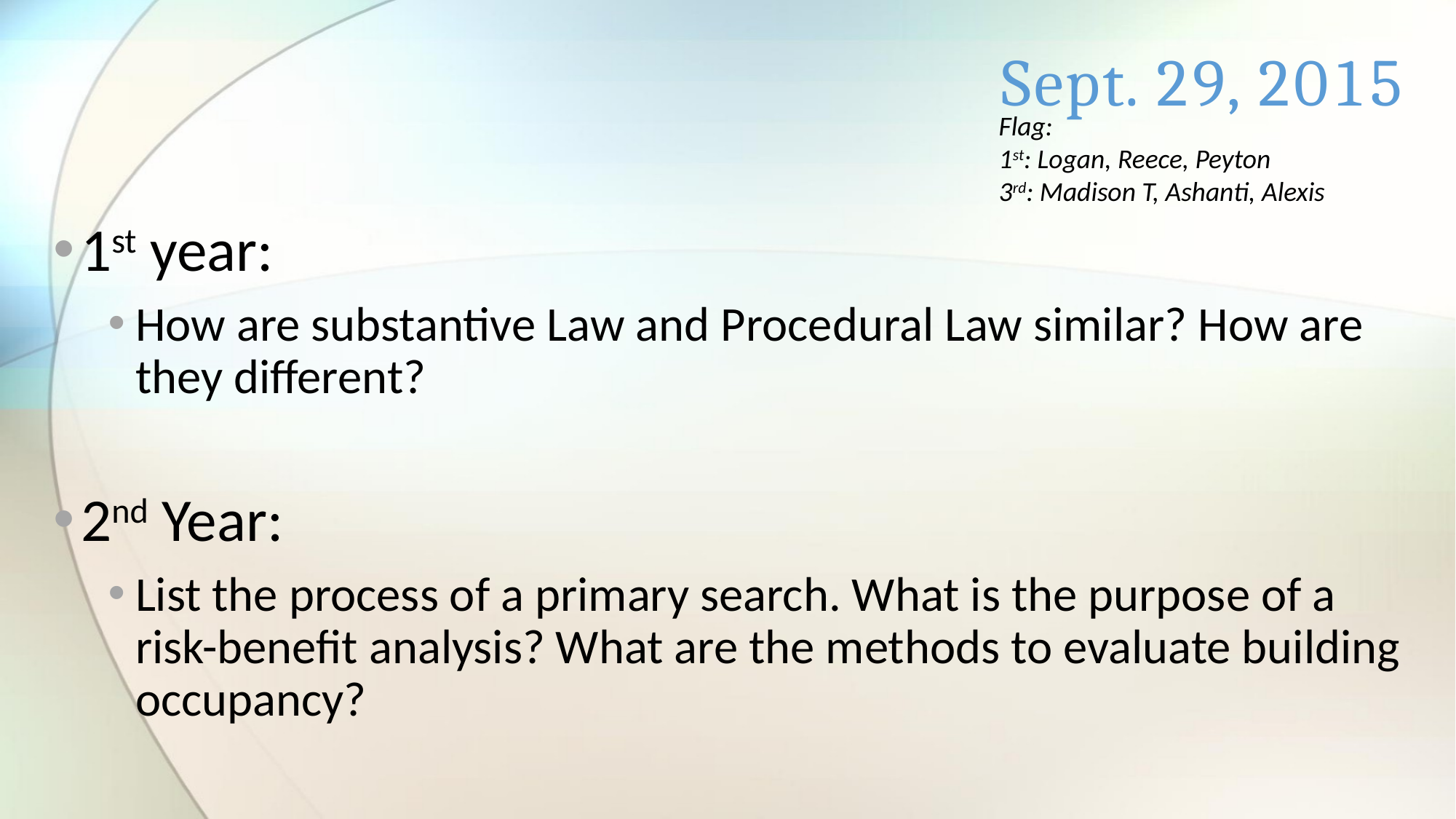

# Sept. 29, 2015
Flag:
1st: Logan, Reece, Peyton
3rd: Madison T, Ashanti, Alexis
1st year:
How are substantive Law and Procedural Law similar? How are they different?

2nd Year:
List the process of a primary search. What is the purpose of a risk-benefit analysis? What are the methods to evaluate building occupancy?